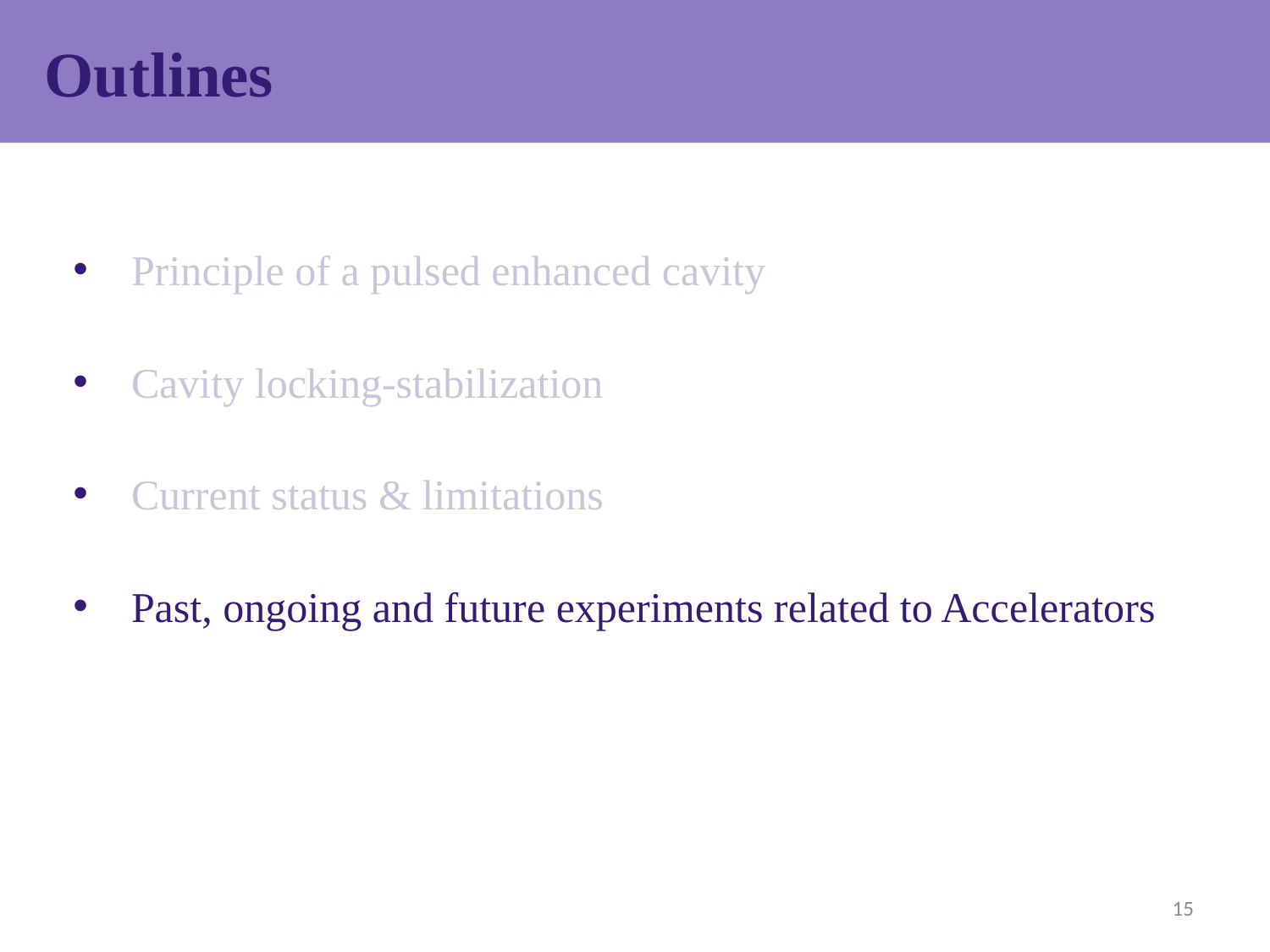

# Outlines
Principle of a pulsed enhanced cavity
Cavity locking-stabilization
Current status & limitations
Past, ongoing and future experiments related to Accelerators
15